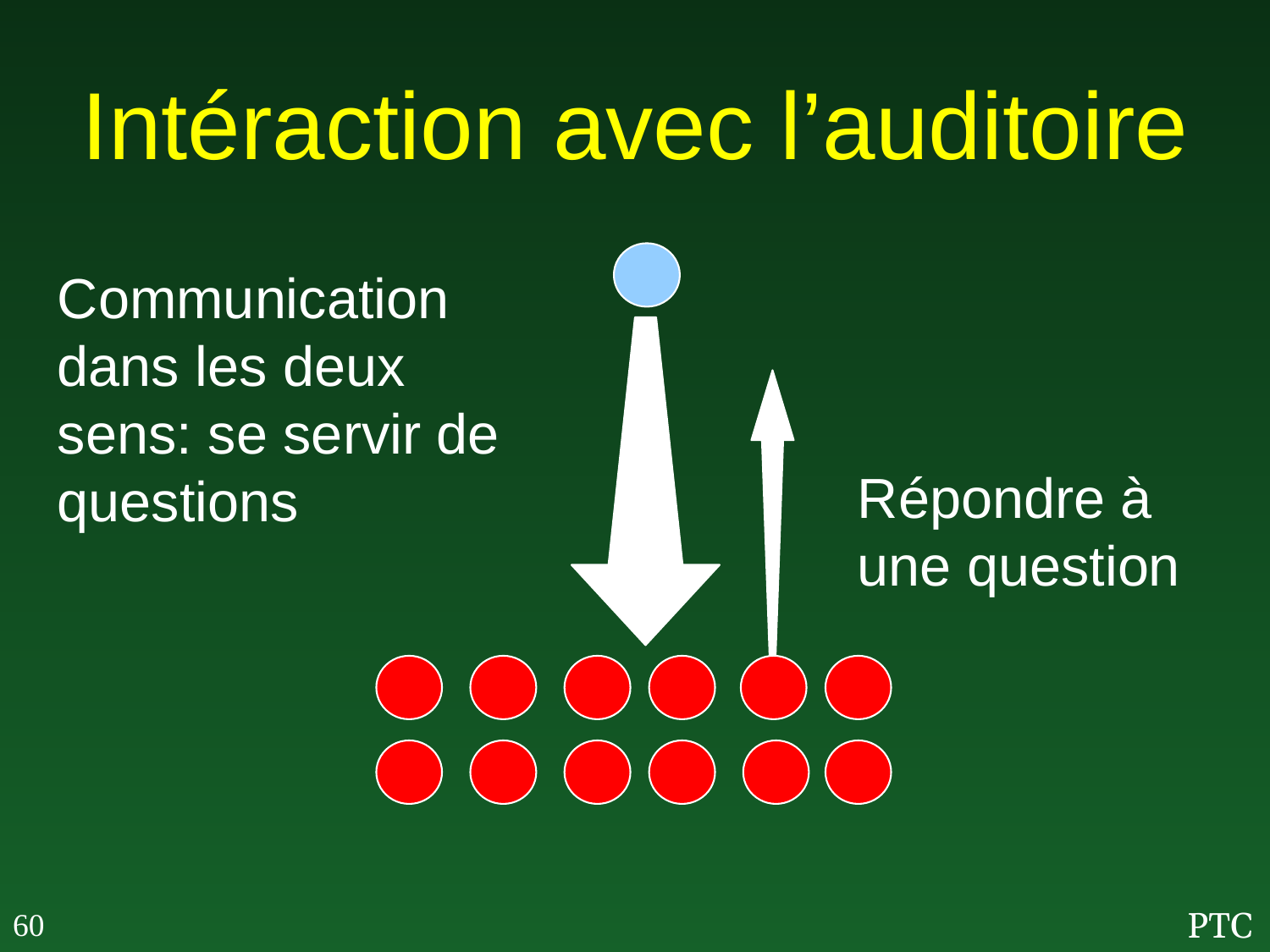

# Intéraction avec l’auditoire

Communication dans les deux sens: se servir de questions

Répondre à une question

60